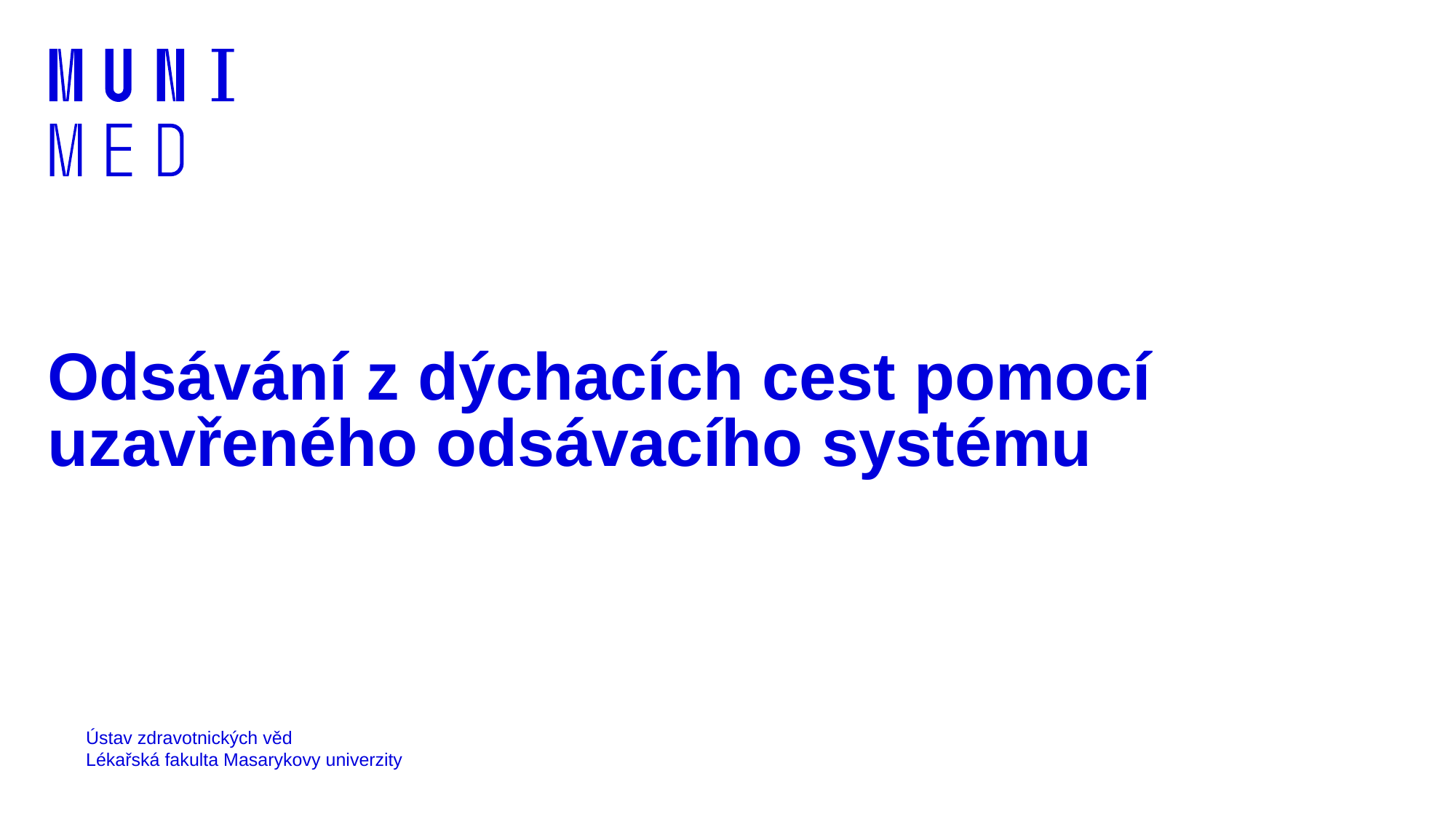

# Odsávání z dýchacích cest pomocí uzavřeného odsávacího systému

Ústav zdravotnických věd
Lékařská fakulta Masarykovy univerzity